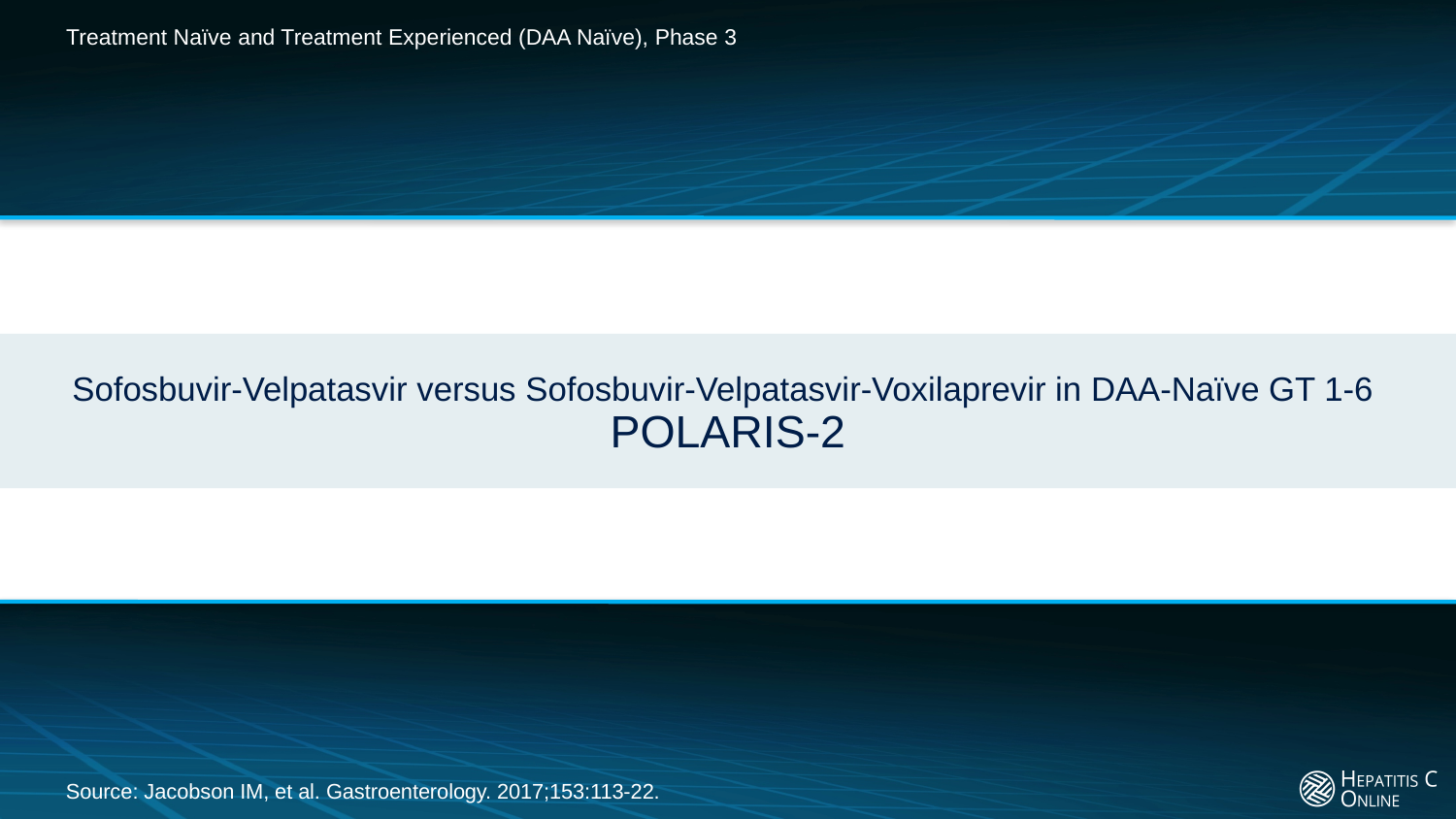

Treatment Naïve and Treatment Experienced (DAA Naïve), Phase 3
# Sofosbuvir-Velpatasvir versus Sofosbuvir-Velpatasvir-Voxilaprevir in DAA-Naïve GT 1-6 POLARIS-2
Source: Jacobson IM, et al. Gastroenterology. 2017;153:113-22.